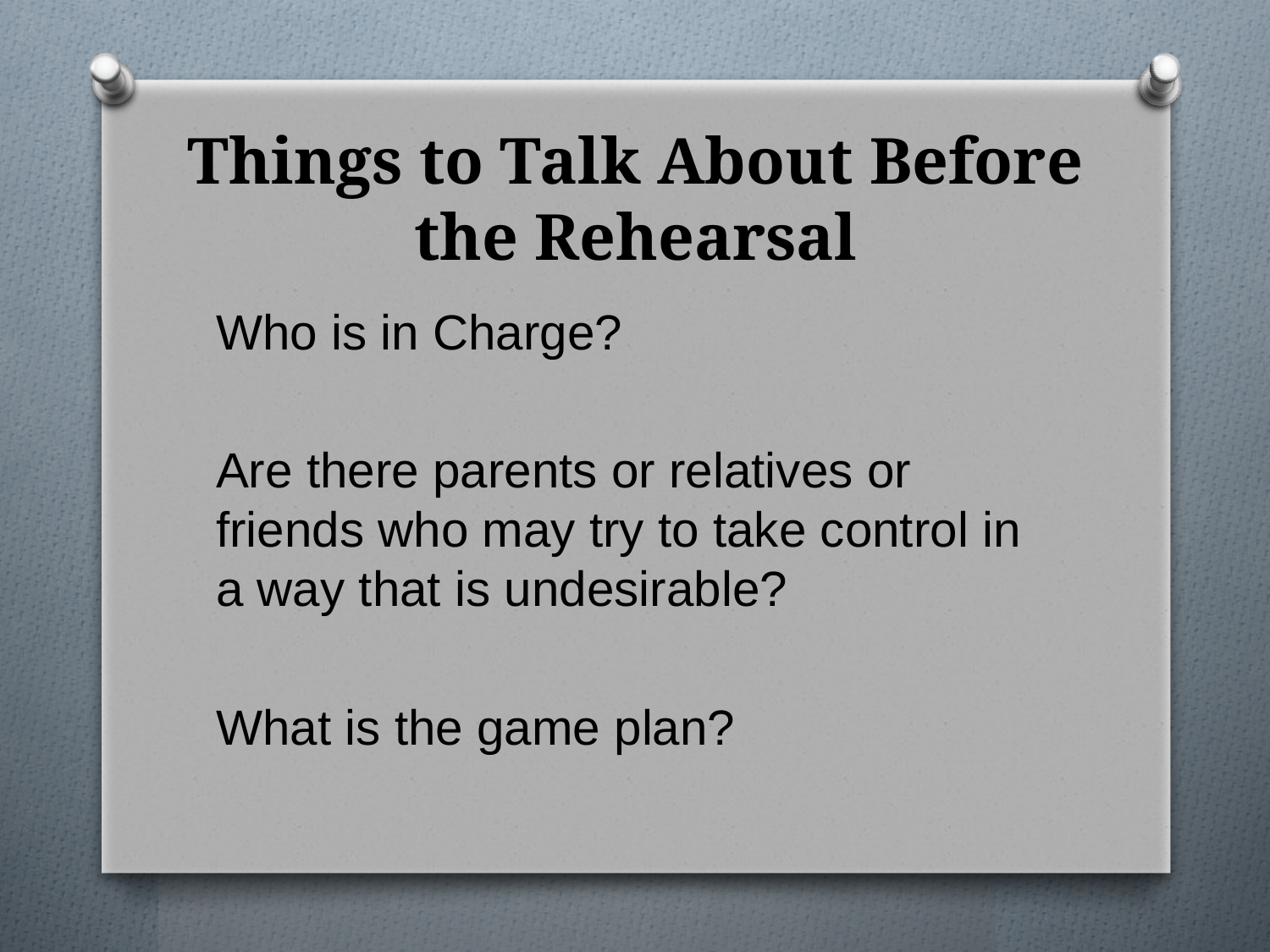

# Things to Talk About Before the Rehearsal
Who is in Charge?

Are there parents or relatives or friends who may try to take control in a way that is undesirable?

What is the game plan?